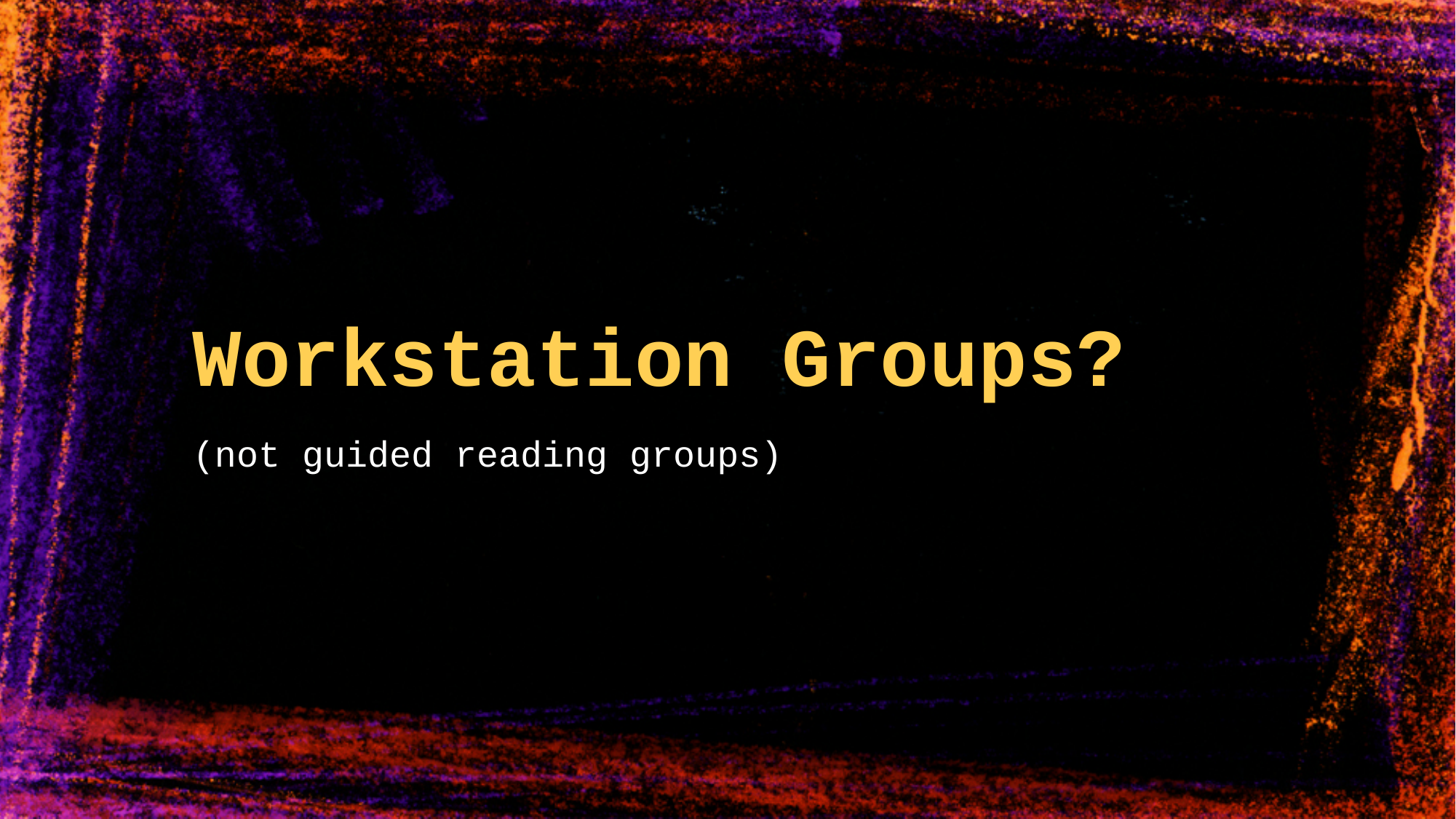

# Workstation Groups?
(not guided reading groups)